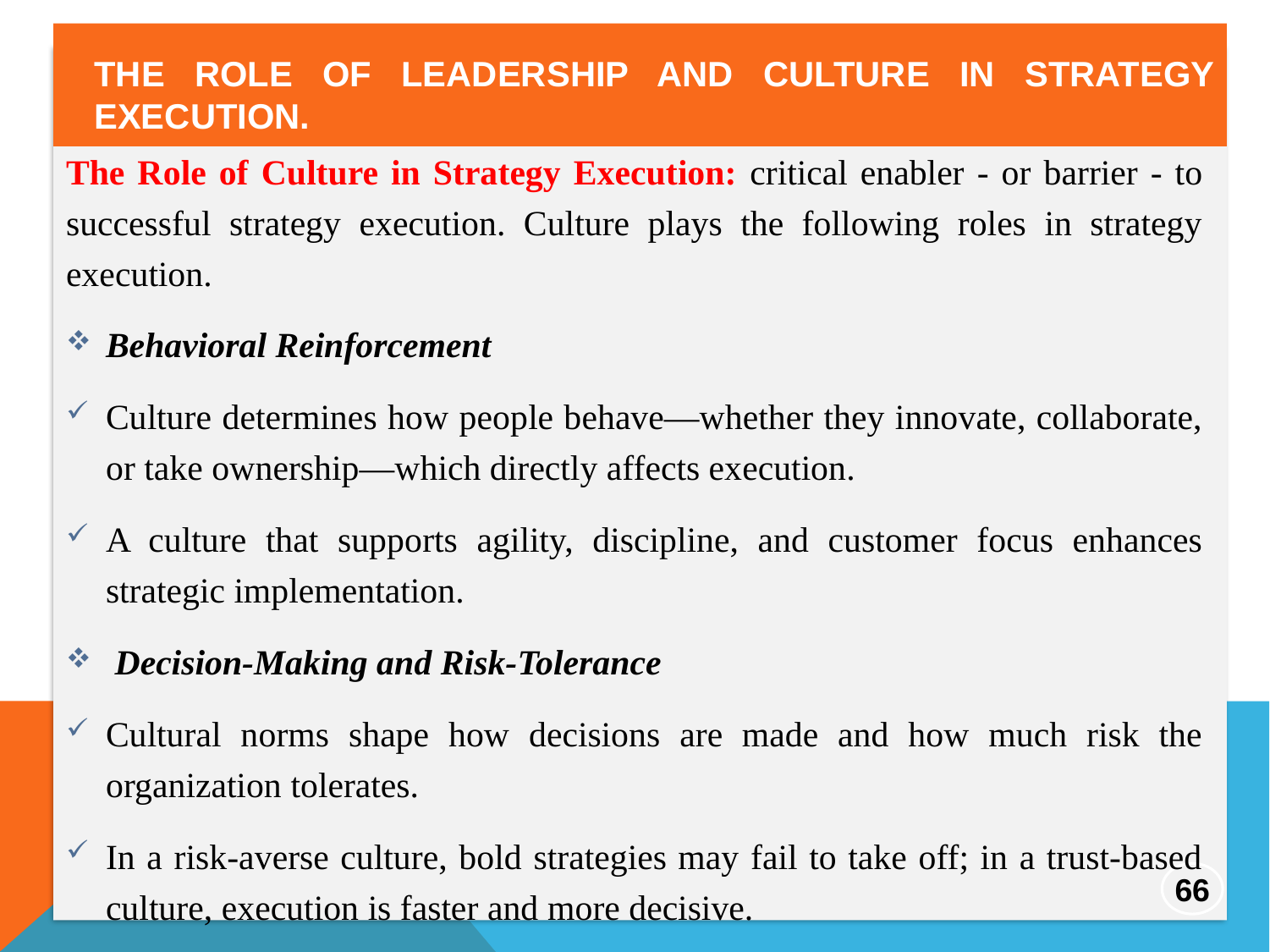

The role of leadership and culture in strategy execution.

The Role of Culture in Strategy Execution: critical enabler - or barrier - to successful strategy execution. Culture plays the following roles in strategy execution.
Behavioral Reinforcement
Culture determines how people behave—whether they innovate, collaborate, or take ownership—which directly affects execution.
A culture that supports agility, discipline, and customer focus enhances strategic implementation.
 Decision-Making and Risk-Tolerance
Cultural norms shape how decisions are made and how much risk the organization tolerates.
In a risk-averse culture, bold strategies may fail to take off; in a trust-based culture, execution is faster and more decisive.
66